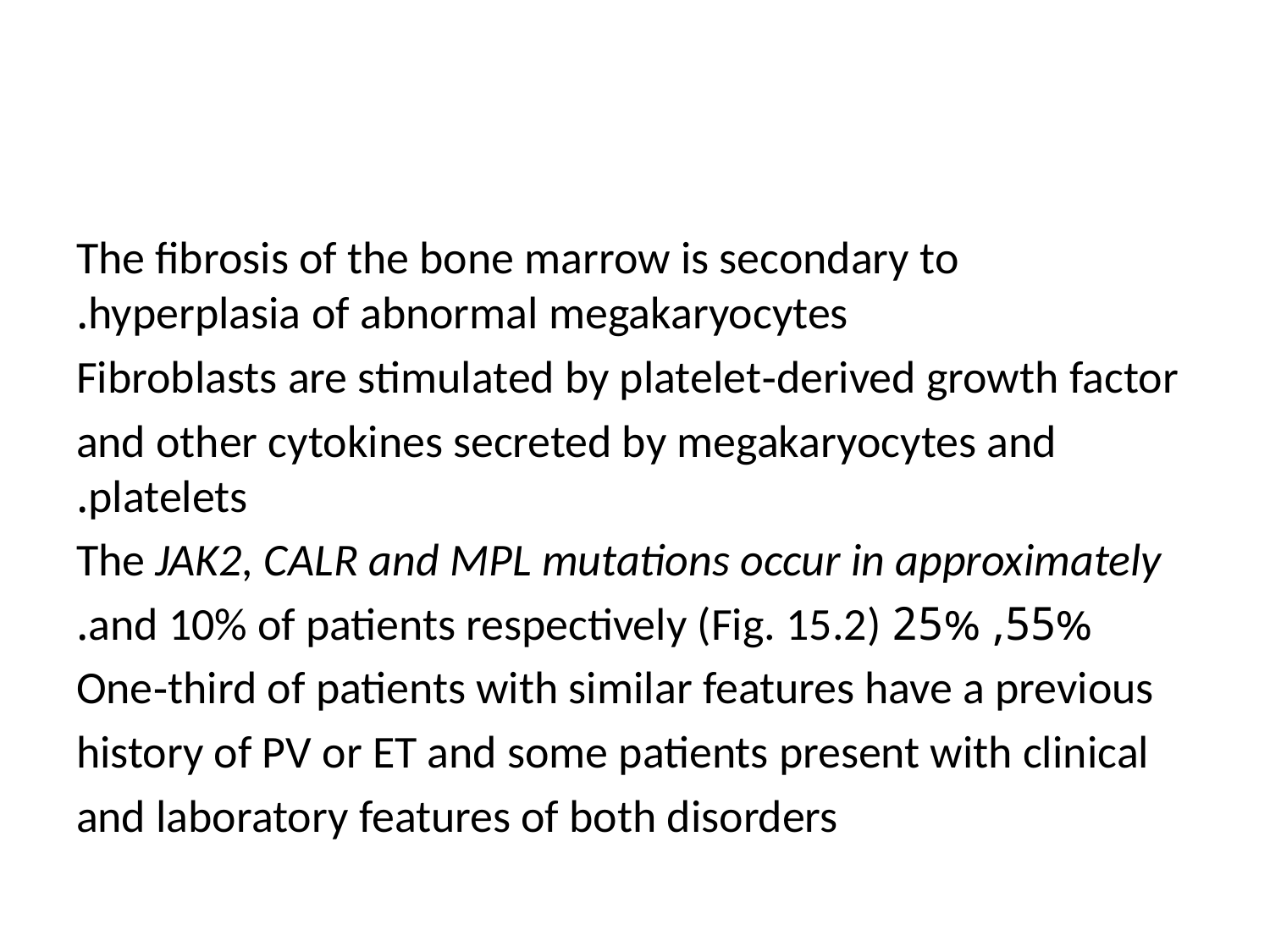

#
 The fibrosis of the bone marrow is secondary to hyperplasia of abnormal megakaryocytes.
Fibroblasts are stimulated by platelet‐derived growth factor
and other cytokines secreted by megakaryocytes and platelets.
The JAK2, CALR and MPL mutations occur in approximately
55%, 25% and 10% of patients respectively (Fig. 15.2).
One‐third of patients with similar features have a previous
history of PV or ET and some patients present with clinical
and laboratory features of both disorders